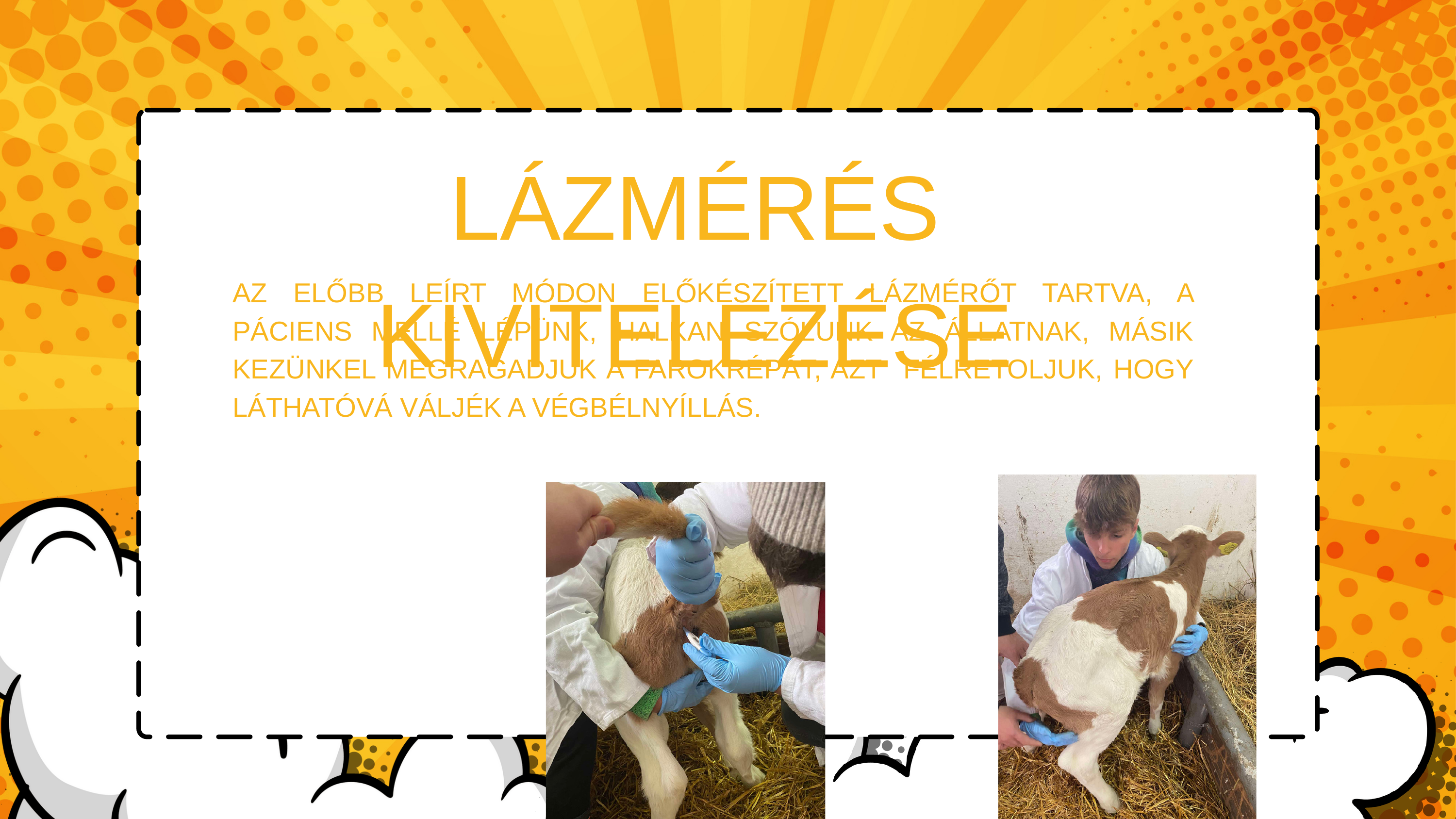

LÁZMÉRÉS KIVITELEZÉSE
AZ ELŐBB LEÍRT MÓDON ELŐKÉSZÍTETT LÁZMÉRŐT TARTVA, A PÁCIENS MELLÉ LÉPÜNK, HALKAN SZÓLUNK AZ ÁLLATNAK, MÁSIK KEZÜNKEL MEGRAGADJUK A FAROKRÉPÁT, AZT  FÉLRETOLJUK, HOGY LÁTHATÓVÁ VÁLJÉK A VÉGBÉLNYÍLLÁS.